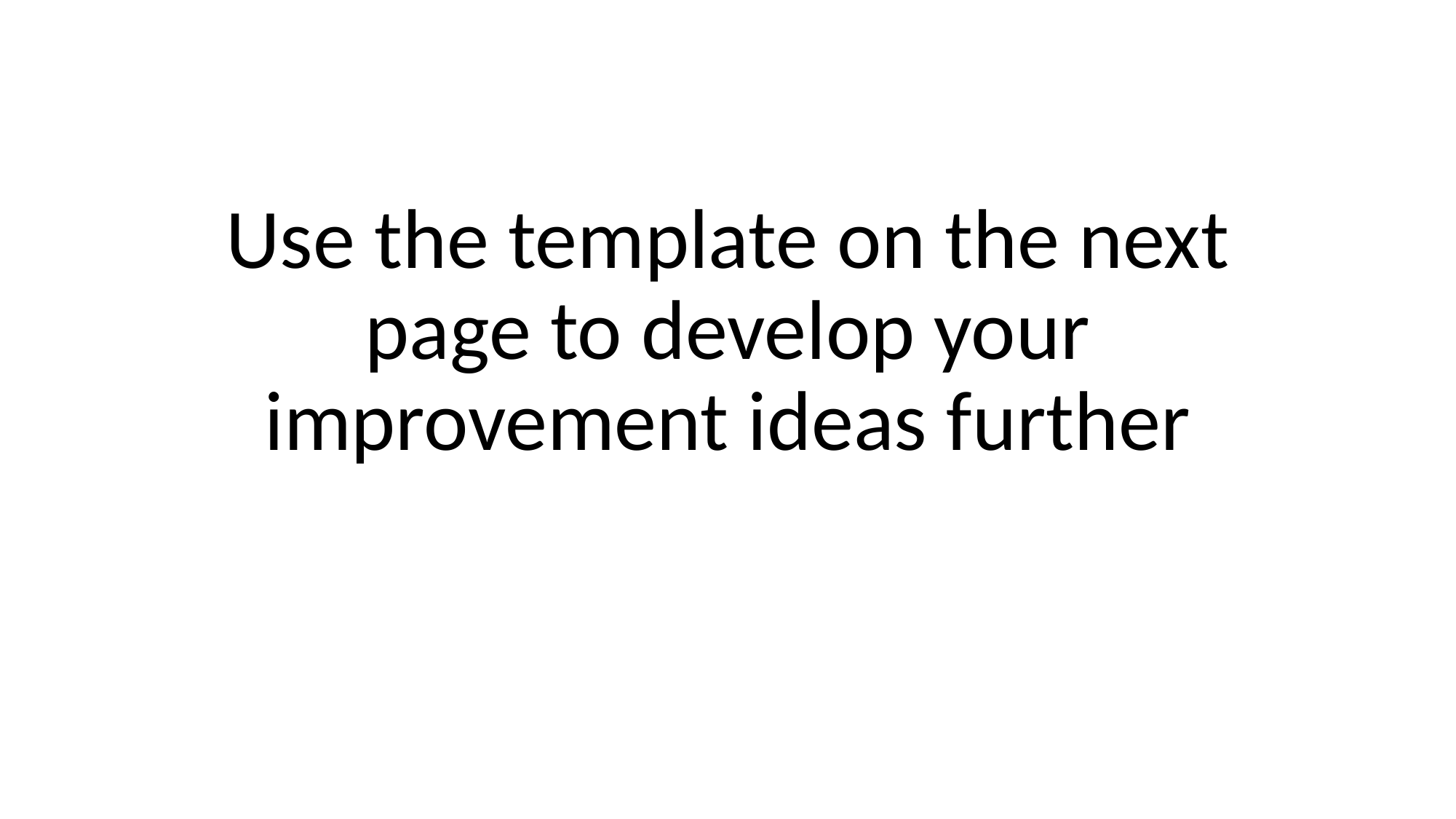

# Use the template on the next page to develop your improvement ideas further